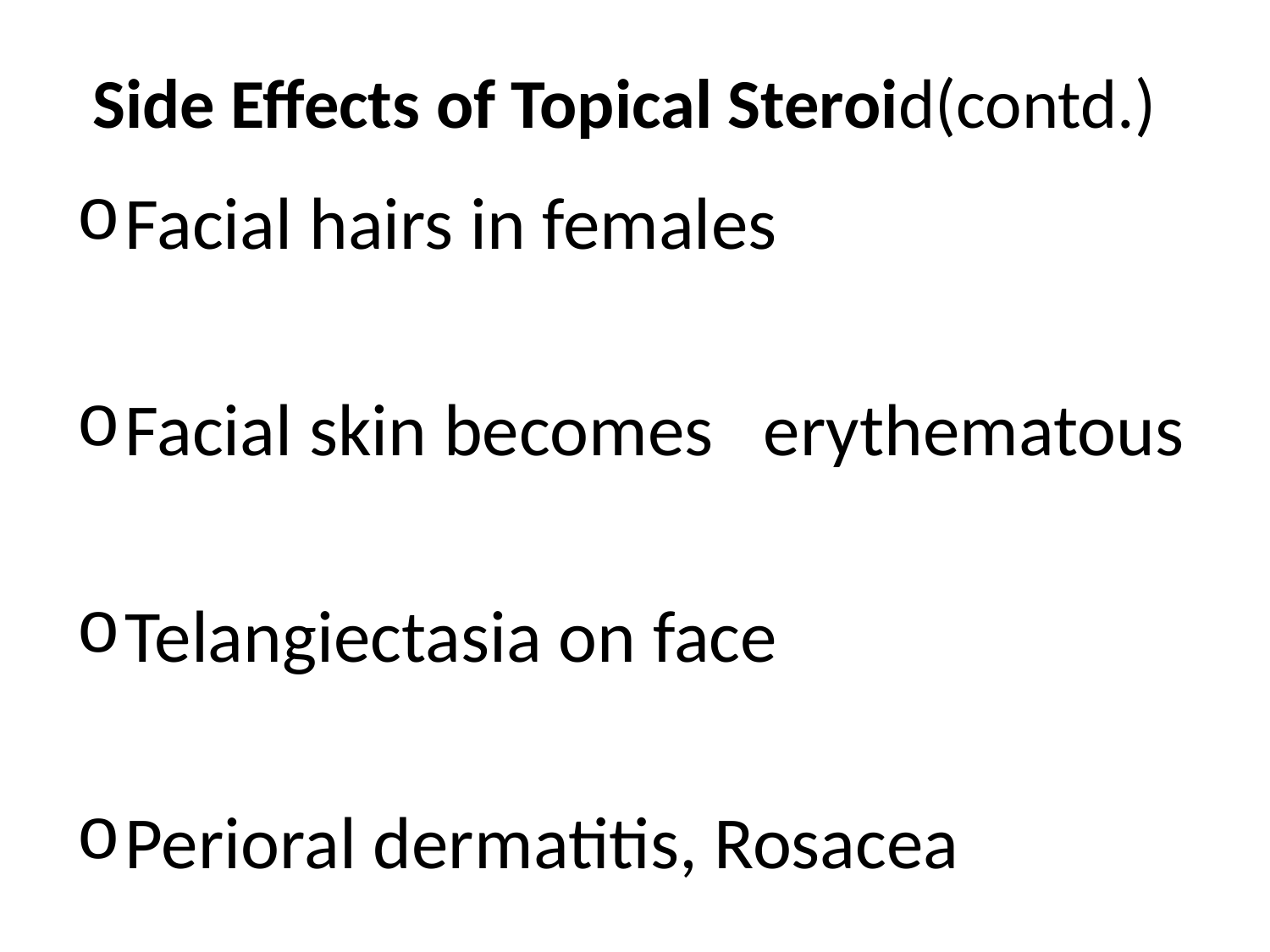

# Side Effects of Topical Steroid(contd.)
Facial hairs in females

Facial skin becomes   erythematous

Telangiectasia on face

Perioral dermatitis, Rosacea